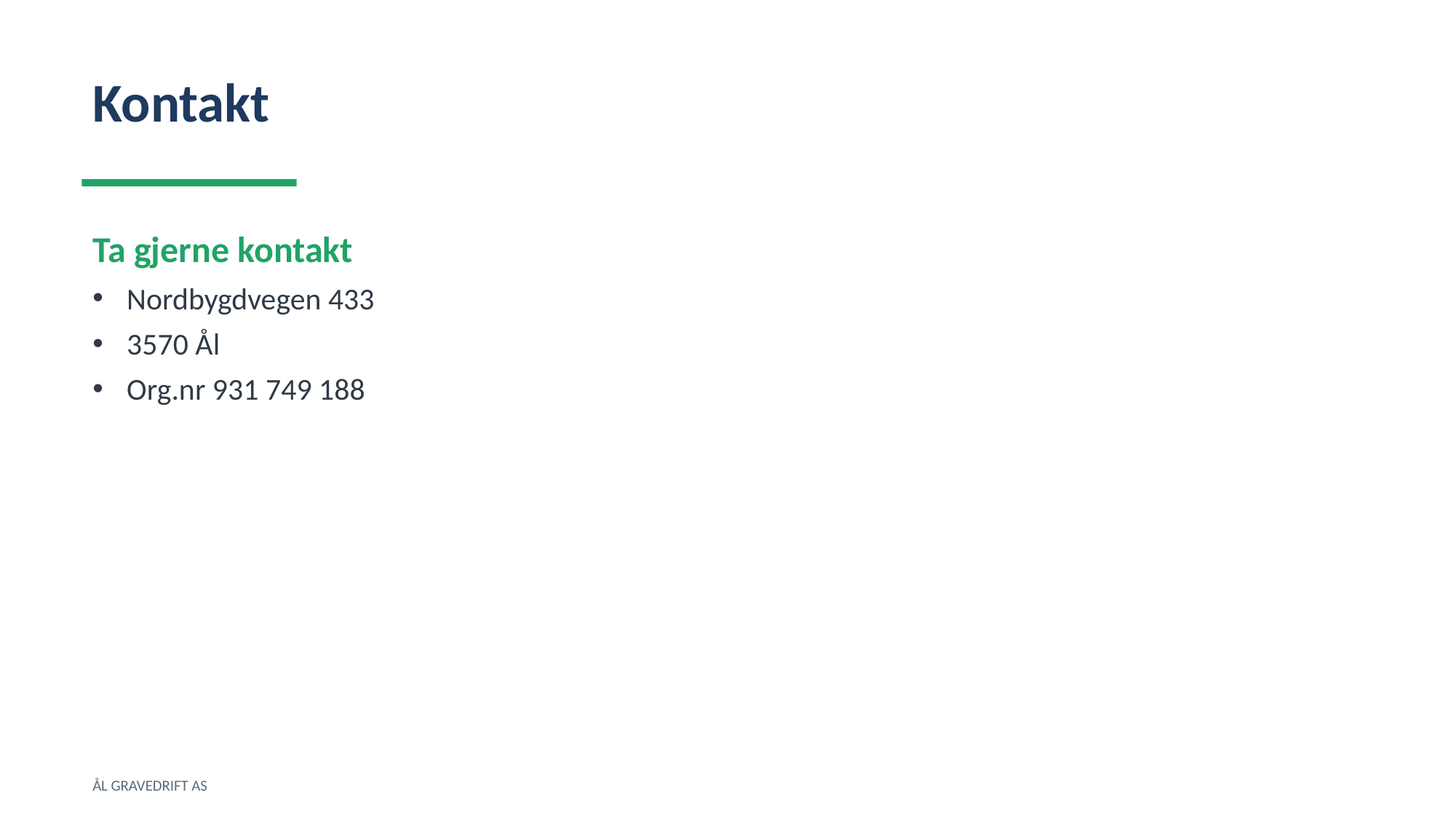

Kontakt

Ta gjerne kontakt
Nordbygdvegen 433
3570 Ål
Org.nr 931 749 188
ÅL GRAVEDRIFT AS